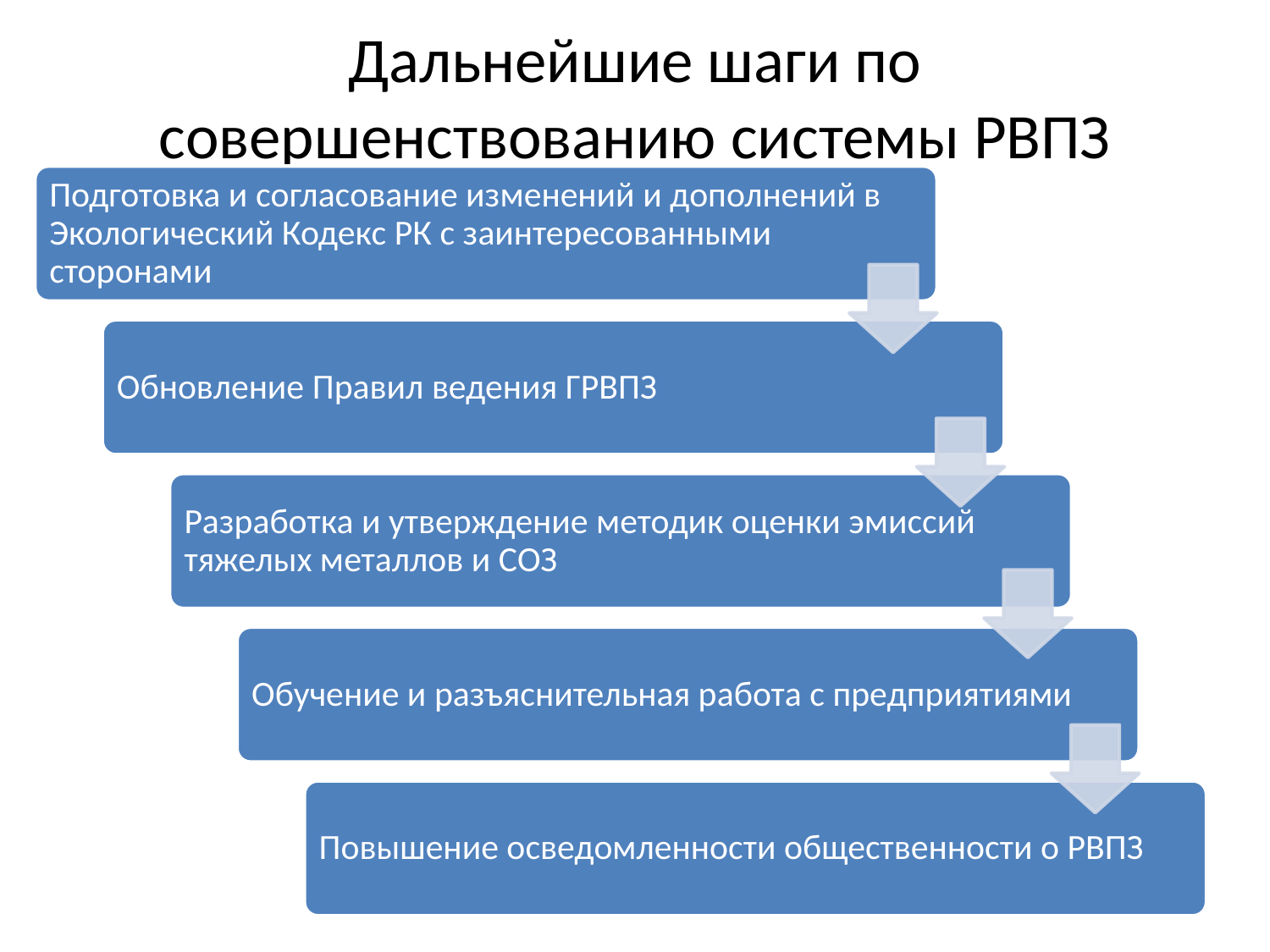

# Дальнейшие шаги по совершенствованию системы РВПЗ
Подготовка и согласование изменений и дополнений в Экологический Кодекс РК с заинтересованными сторонами
Обновление Правил ведения ГРВПЗ
Разработка и утверждение методик оценки эмиссий тяжелых металлов и СОЗ
Обучение и разъяснительная работа с предприятиями
Повышение осведомленности общественности о РВПЗ